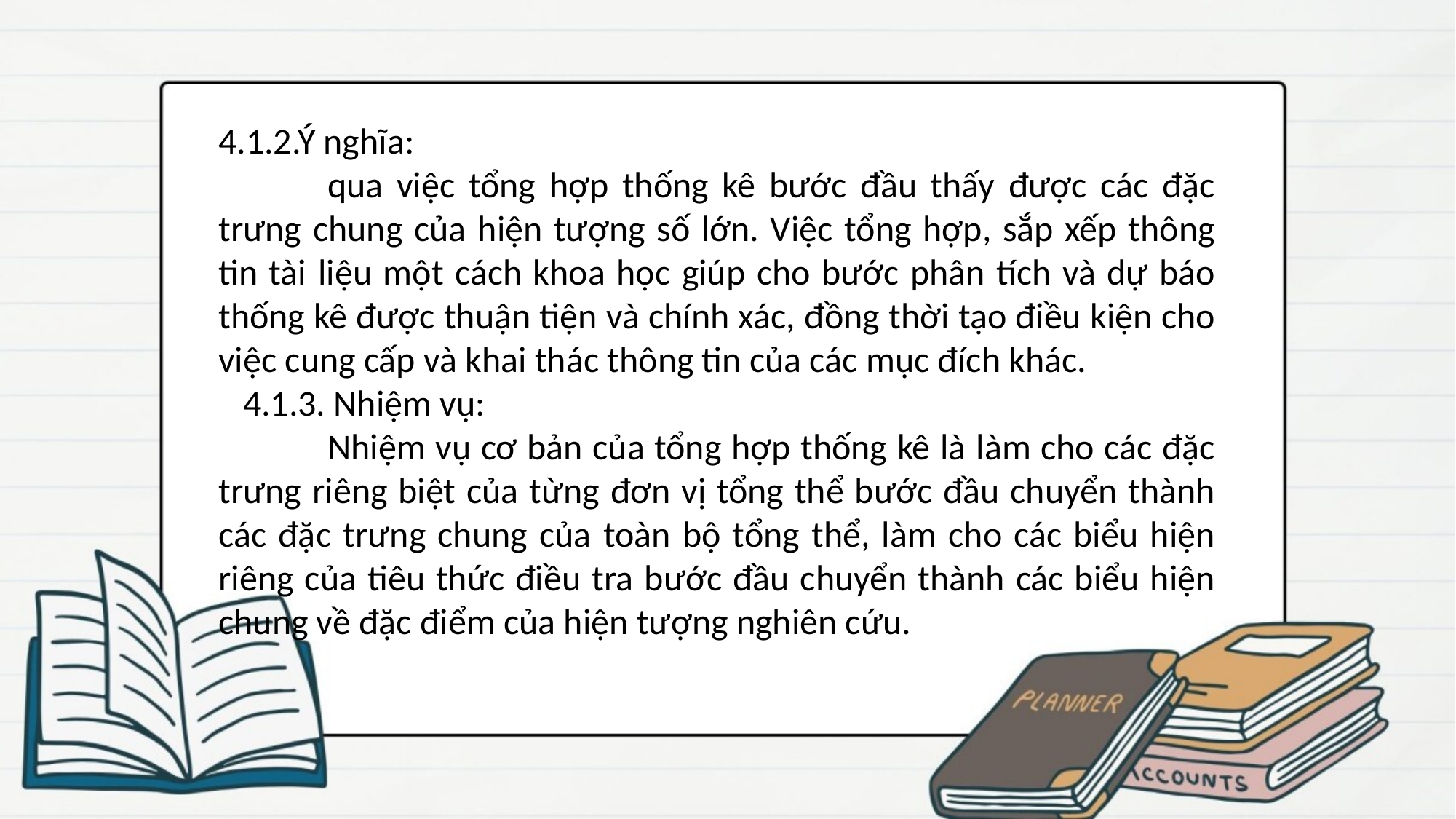

4.1.2.Ý nghĩa:
	qua việc tổng hợp thống kê bước đầu thấy được các đặc trưng chung của hiện tượng số lớn. Việc tổng hợp, sắp xếp thông tin tài liệu một cách khoa học giúp cho bước phân tích và dự báo thống kê được thuận tiện và chính xác, đồng thời tạo điều kiện cho việc cung cấp và khai thác thông tin của các mục đích khác.
   4.1.3. Nhiệm vụ:
	Nhiệm vụ cơ bản của tổng hợp thống kê là làm cho các đặc trưng riêng biệt của từng đơn vị tổng thể bước đầu chuyển thành các đặc trưng chung của toàn bộ tổng thể, làm cho các biểu hiện riêng của tiêu thức điều tra bước đầu chuyển thành các biểu hiện chung về đặc điểm của hiện tượng nghiên cứu.